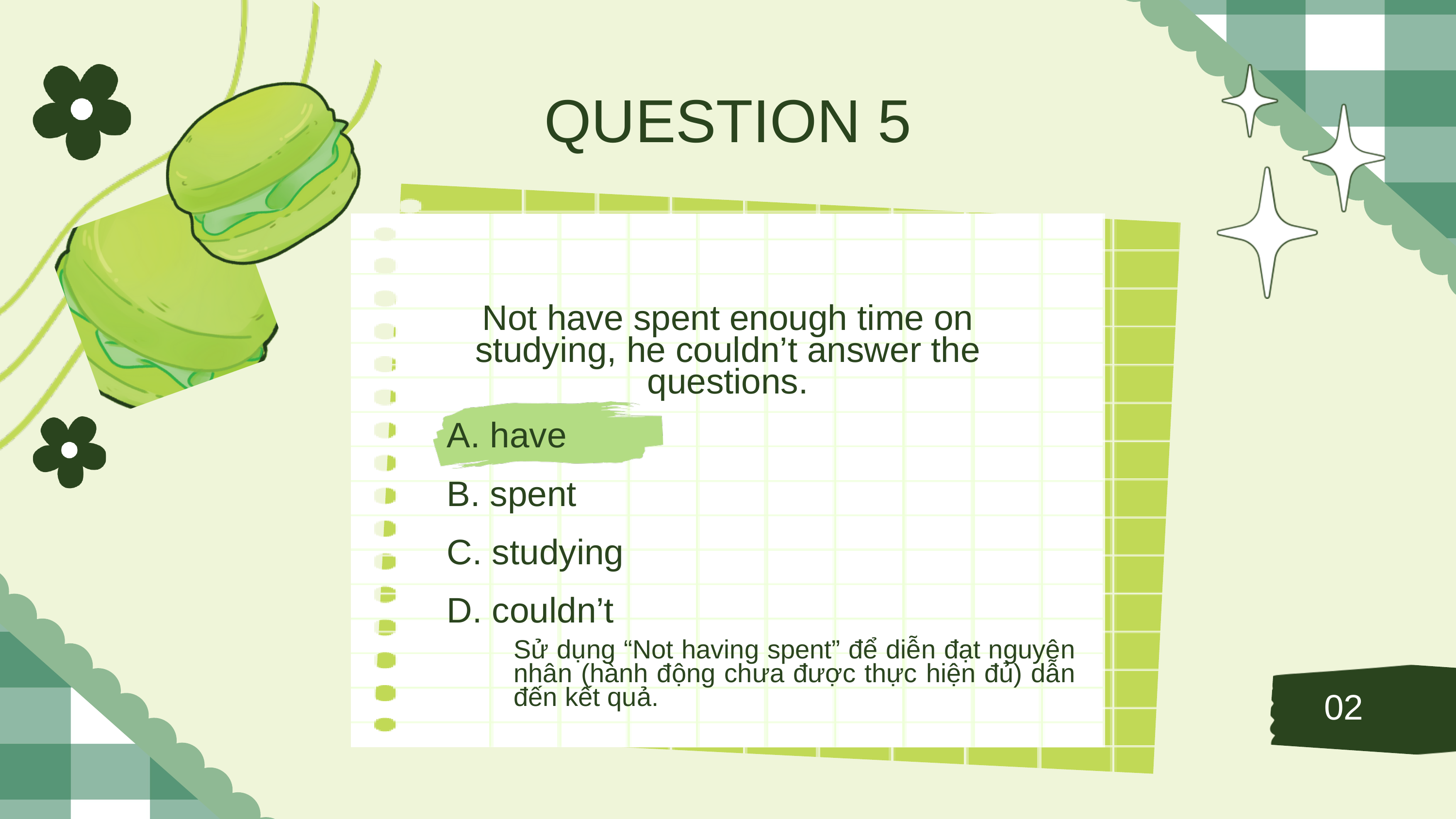

QUESTION 5

Not have spent enough time on studying, he couldn’t answer the questions.
A. have
B. spent
C. studying
D. couldn’t

Sử dụng “Not having spent” để diễn đạt nguyên nhân (hành động chưa được thực hiện đủ) dẫn đến kết quả.

02